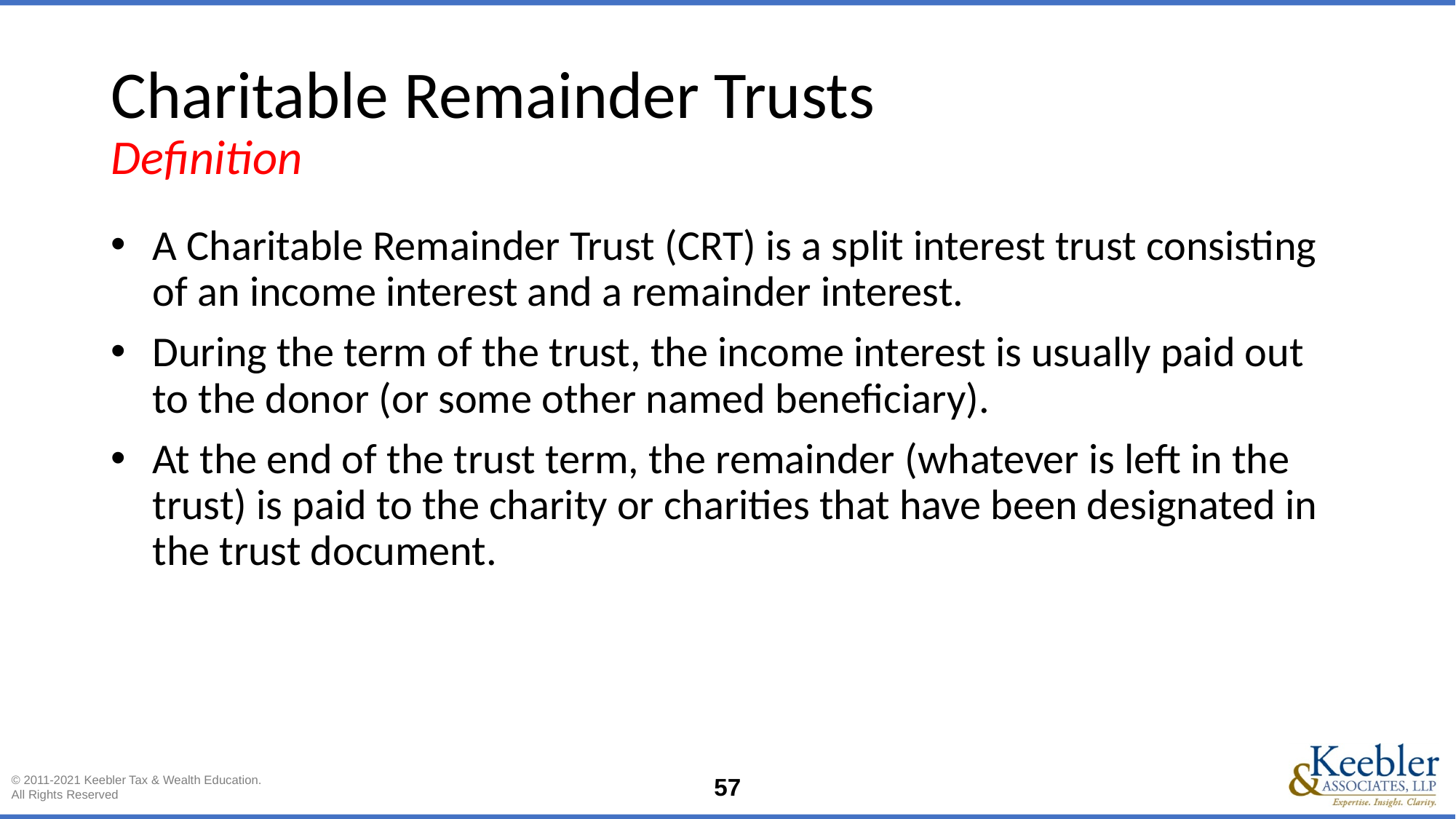

# Charitable Remainder Trusts Definition
A Charitable Remainder Trust (CRT) is a split interest trust consisting of an income interest and a remainder interest.
During the term of the trust, the income interest is usually paid out to the donor (or some other named beneficiary).
At the end of the trust term, the remainder (whatever is left in the trust) is paid to the charity or charities that have been designated in the trust document.